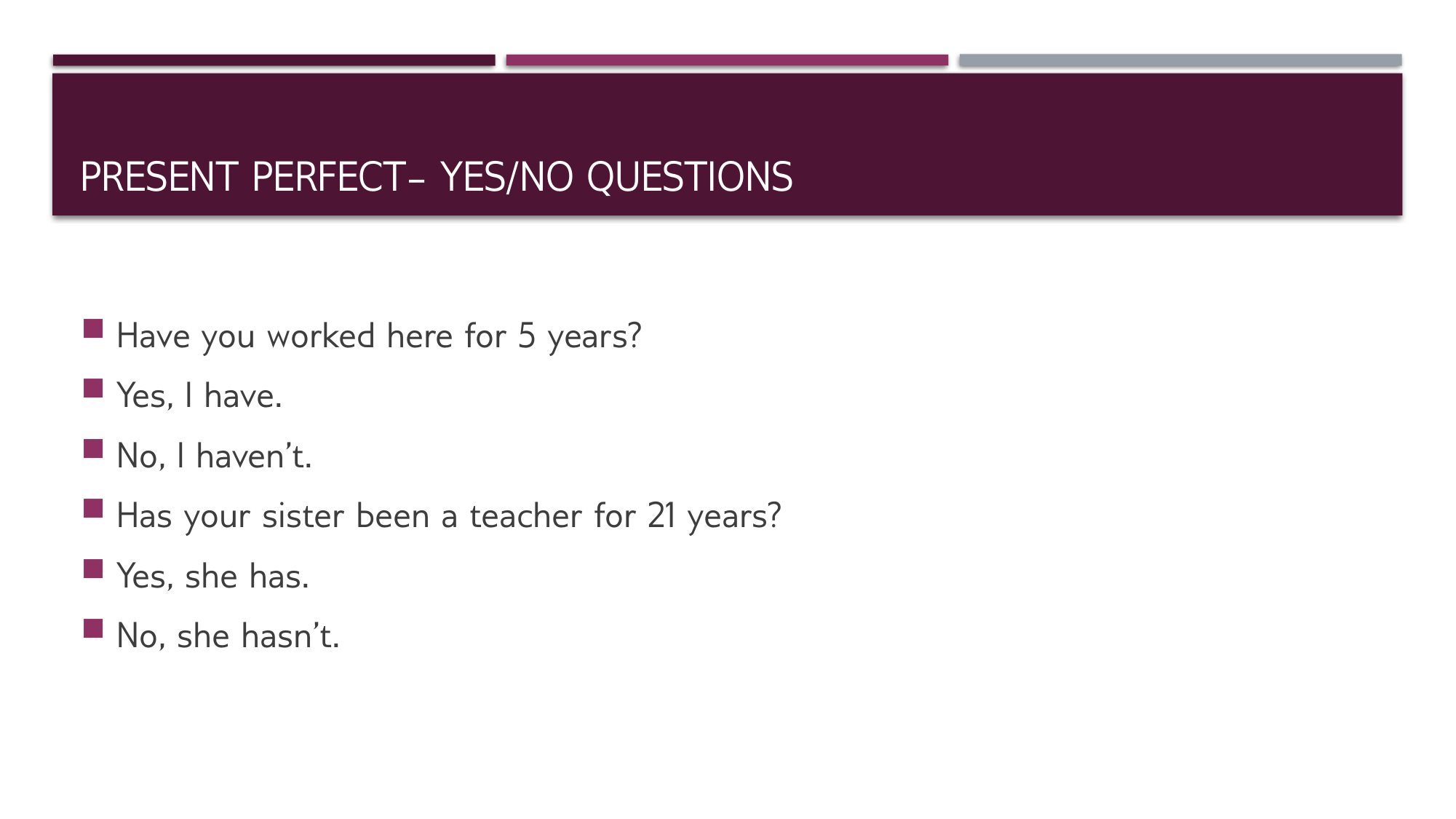

# Present Perfect– yes/no questions
Have you worked here for 5 years?
Yes, I have.
No, I haven’t.
Has your sister been a teacher for 21 years?
Yes, she has.
No, she hasn’t.